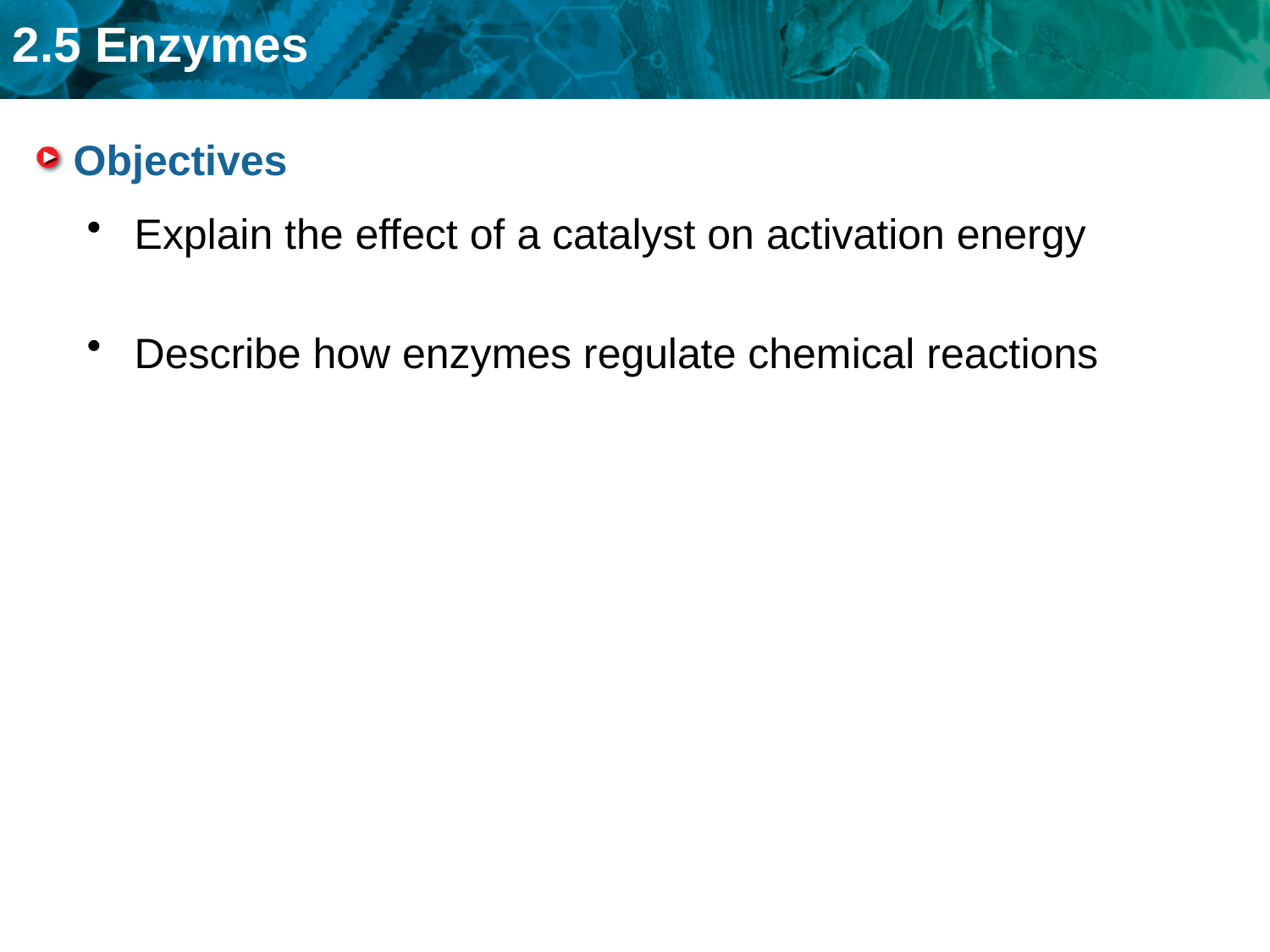

# Objectives
Explain the effect of a catalyst on activation energy

Describe how enzymes regulate chemical reactions